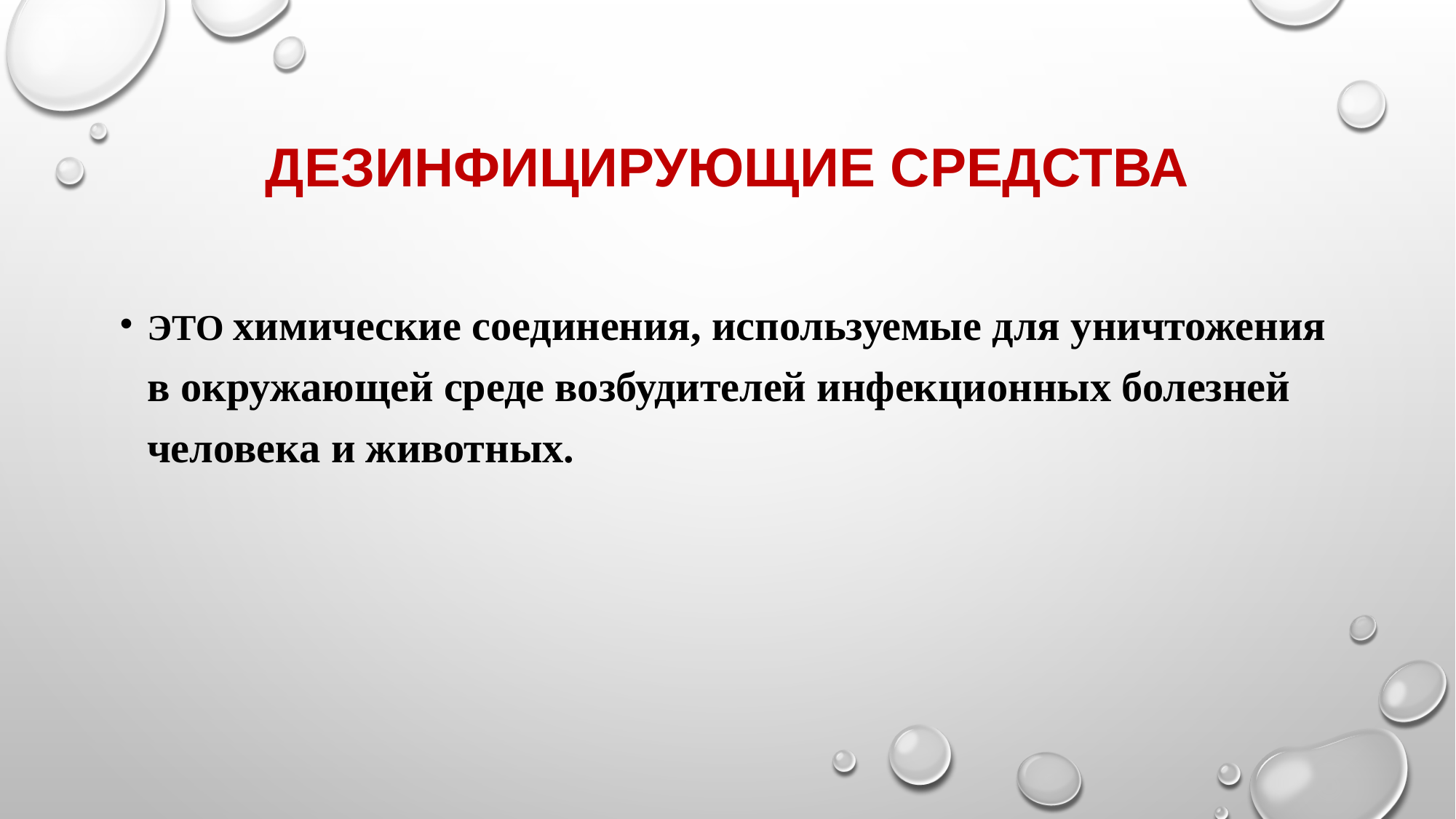

# Дезинфицирующие средства
ЭТО химические соединения, используемые для уничтожения в окружающей среде возбудителей инфекционных болезней человека и животных.